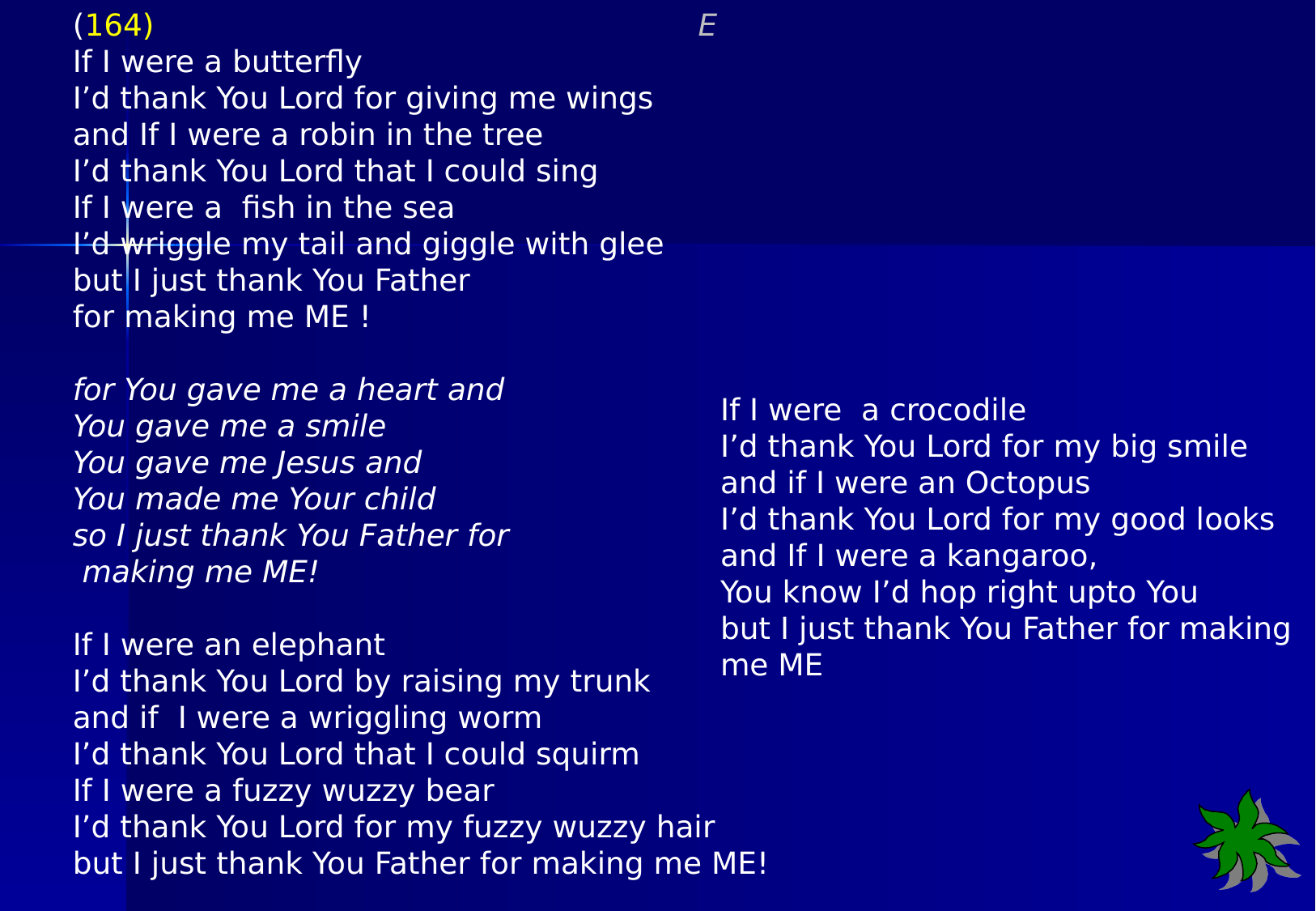

(164)                                                        E
If I were a butterfly
I’d thank You Lord for giving me wings
and If I were a robin in the tree
I’d thank You Lord that I could sing
If I were a  fish in the sea
I’d wriggle my tail and giggle with glee
but I just thank You Father
for making me ME !

for You gave me a heart and
You gave me a smile
You gave me Jesus and
You made me Your child
so I just thank You Father for
 making me ME!

If I were an elephant
I’d thank You Lord by raising my trunk
and if  I were a wriggling worm
I’d thank You Lord that I could squirm
If I were a fuzzy wuzzy bear
I’d thank You Lord for my fuzzy wuzzy hair
but I just thank You Father for making me ME!

If I were  a crocodile
I’d thank You Lord for my big smile
and if I were an Octopus
I’d thank You Lord for my good looks
and If I were a kangaroo,
You know I’d hop right upto You
but I just thank You Father for making me ME